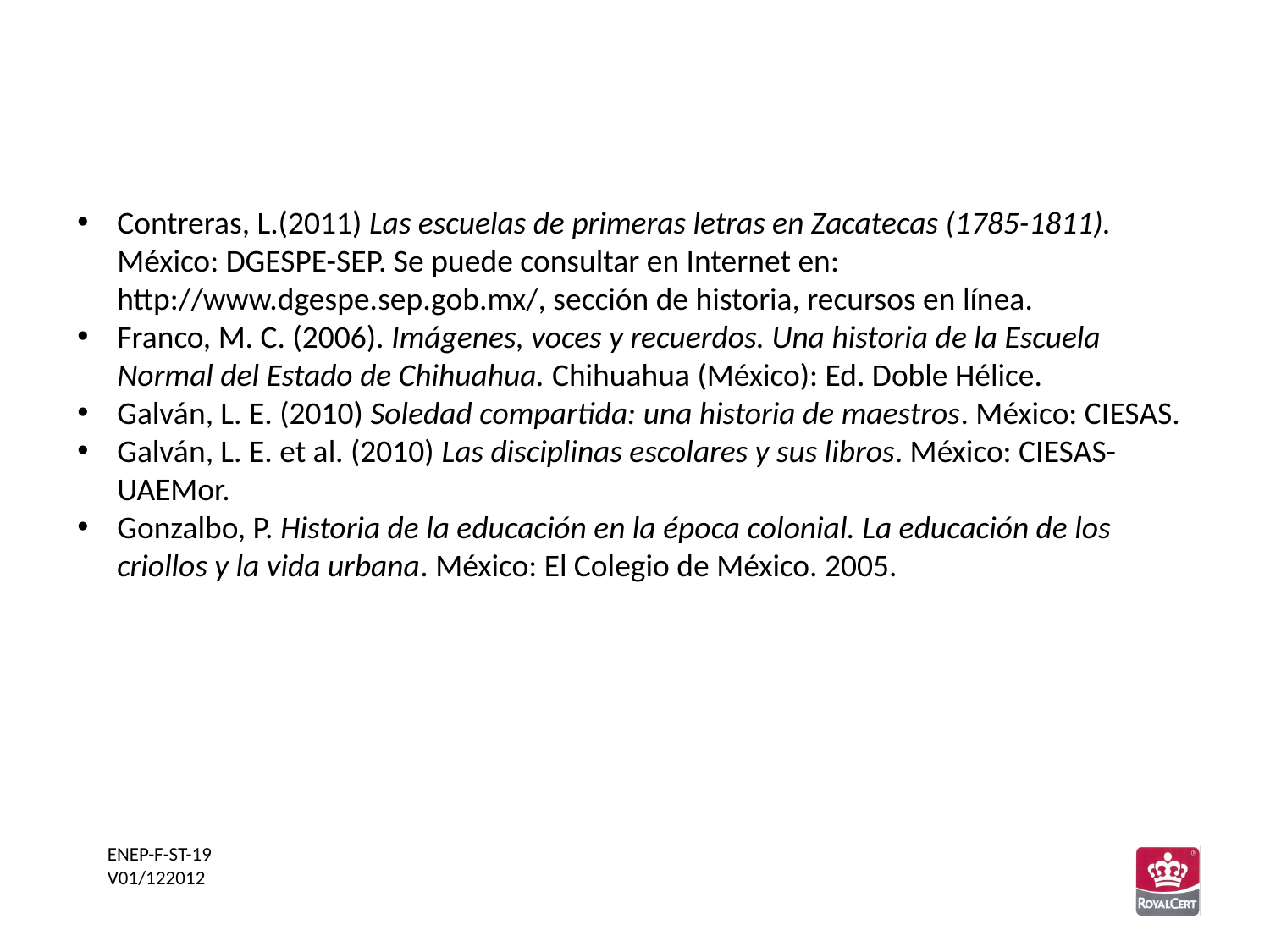

Contreras, L.(2011) Las escuelas de primeras letras en Zacatecas (1785-1811). México: DGESPE-SEP. Se puede consultar en Internet en: http://www.dgespe.sep.gob.mx/, sección de historia, recursos en línea.
Franco, M. C. (2006). Imágenes, voces y recuerdos. Una historia de la Escuela Normal del Estado de Chihuahua. Chihuahua (México): Ed. Doble Hélice.
Galván, L. E. (2010) Soledad compartida: una historia de maestros. México: CIESAS.
Galván, L. E. et al. (2010) Las disciplinas escolares y sus libros. México: CIESAS- UAEMor.
Gonzalbo, P. Historia de la educación en la época colonial. La educación de los criollos y la vida urbana. México: El Colegio de México. 2005.